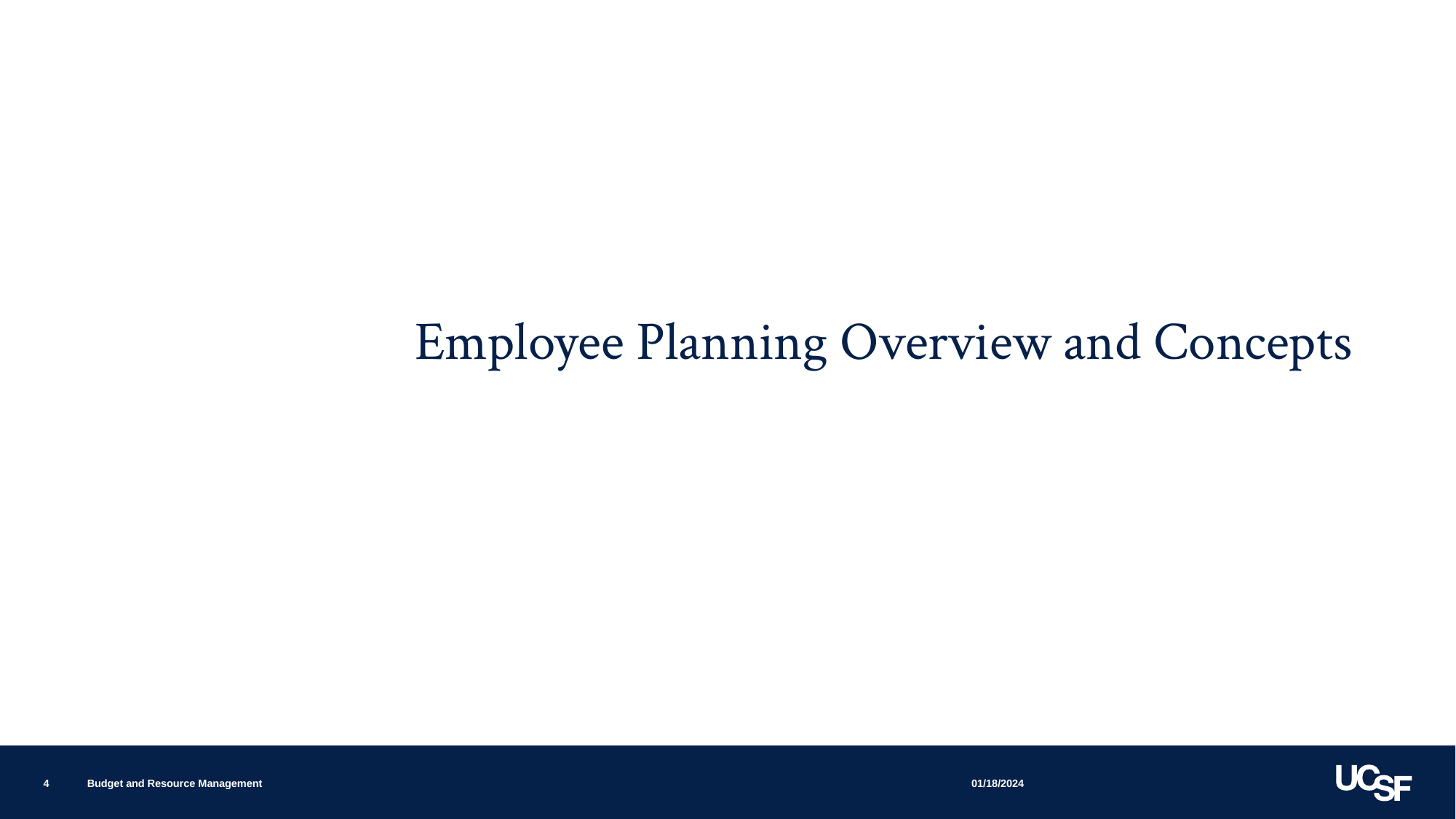

Employee Planning Overview and Concepts
01/18/2024
4
Budget and Resource Management